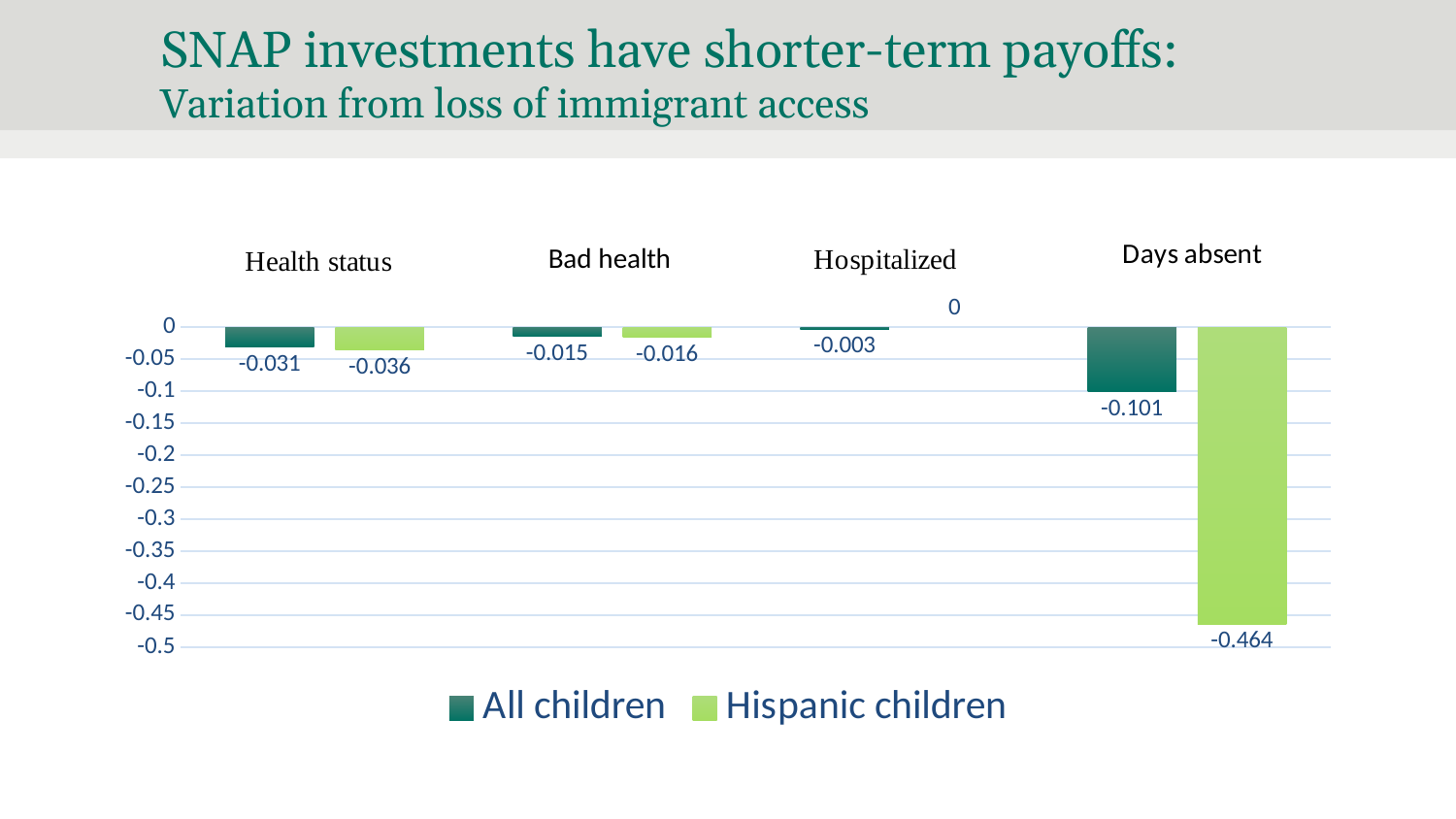

SNAP investments have shorter-term payoffs:
Variation from loss of immigrant access

### Chart:

| Category | All children | Hispanic children |
|---|---|---|
| Health status | -0.031 | -0.036 |
| Bad health | -0.015 | -0.016 |
| Hospitalized | -0.003 | 0.0 |
| # days absent | -0.101 | -0.464 |